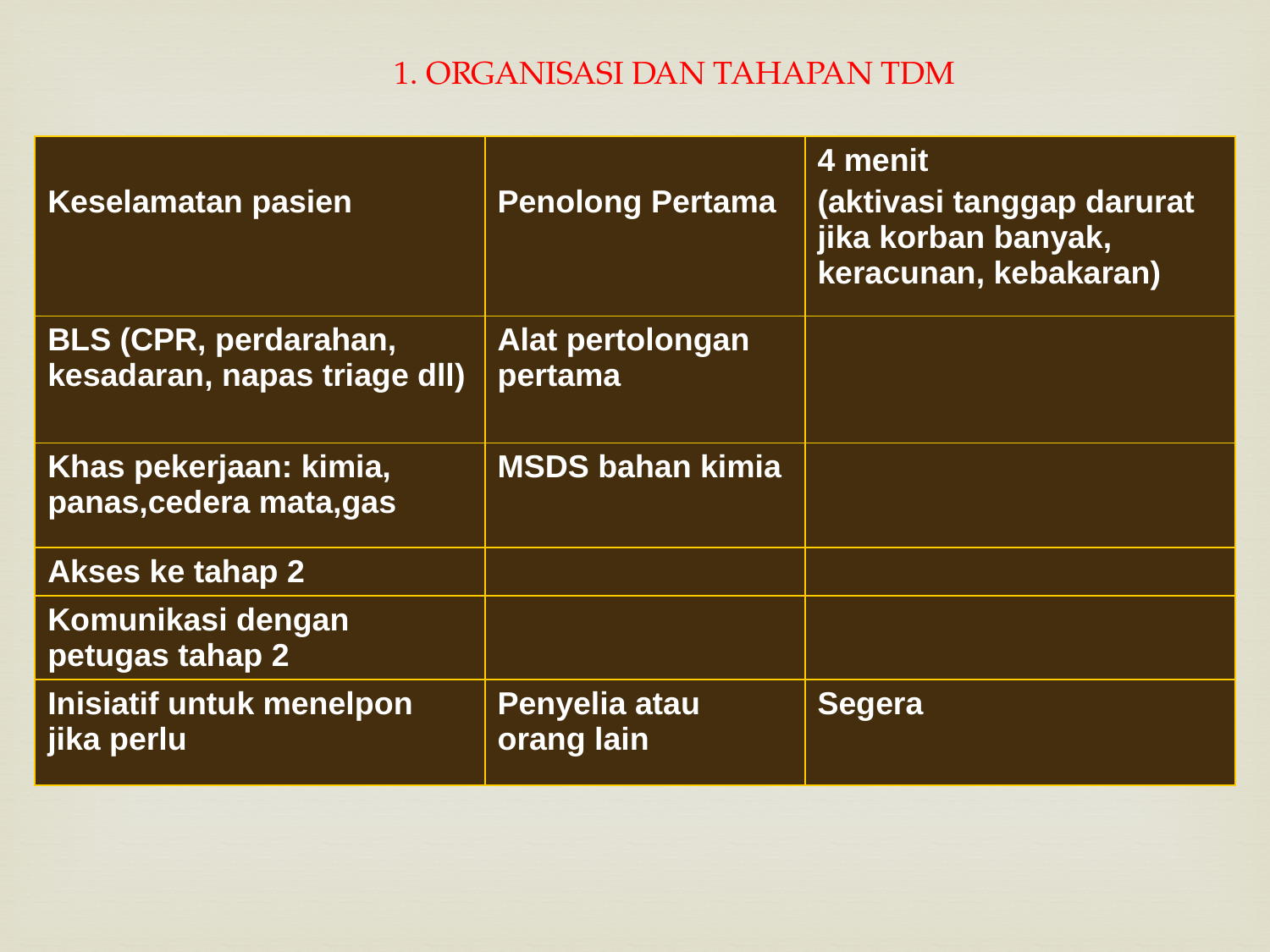

# 1. ORGANISASI DAN TAHAPAN TDM
| Keselamatan pasien | Penolong Pertama | 4 menit (aktivasi tanggap darurat jika korban banyak, keracunan, kebakaran) |
| --- | --- | --- |
| BLS (CPR, perdarahan, kesadaran, napas triage dll) | Alat pertolongan pertama |  |
| Khas pekerjaan: kimia, panas,cedera mata,gas | MSDS bahan kimia |  |
| Akses ke tahap 2 |  |  |
| Komunikasi dengan petugas tahap 2 |  |  |
| Inisiatif untuk menelpon jika perlu | Penyelia atau orang lain | Segera |